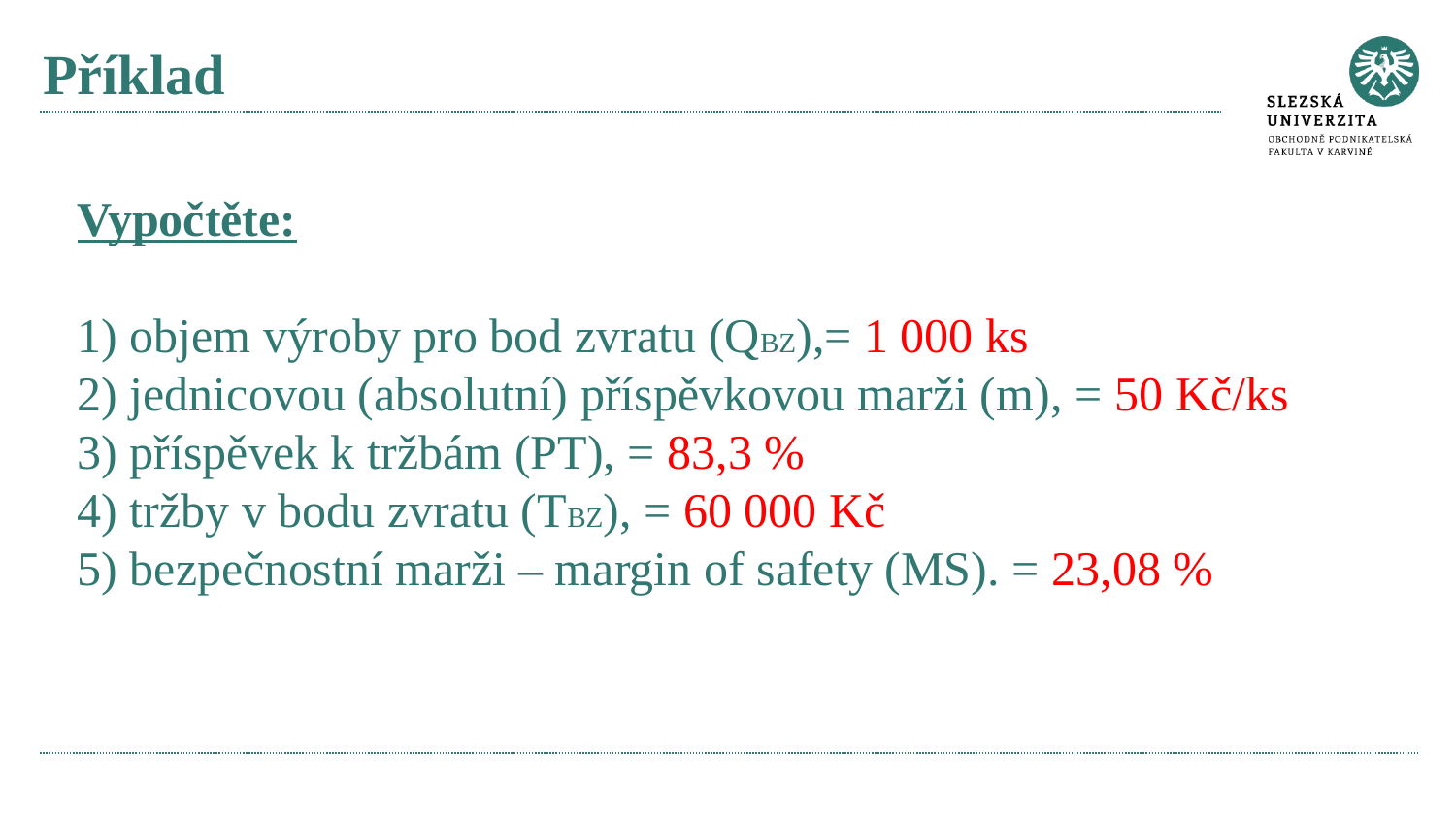

# Příklad

Vypočtěte:

1) objem výroby pro bod zvratu (QBZ),= 1 000 ks
2) jednicovou (absolutní) příspěvkovou marži (m), = 50 Kč/ks
3) příspěvek k tržbám (PT), = 83,3 %
4) tržby v bodu zvratu (TBZ), = 60 000 Kč
5) bezpečnostní marži – margin of safety (MS). = 23,08 %